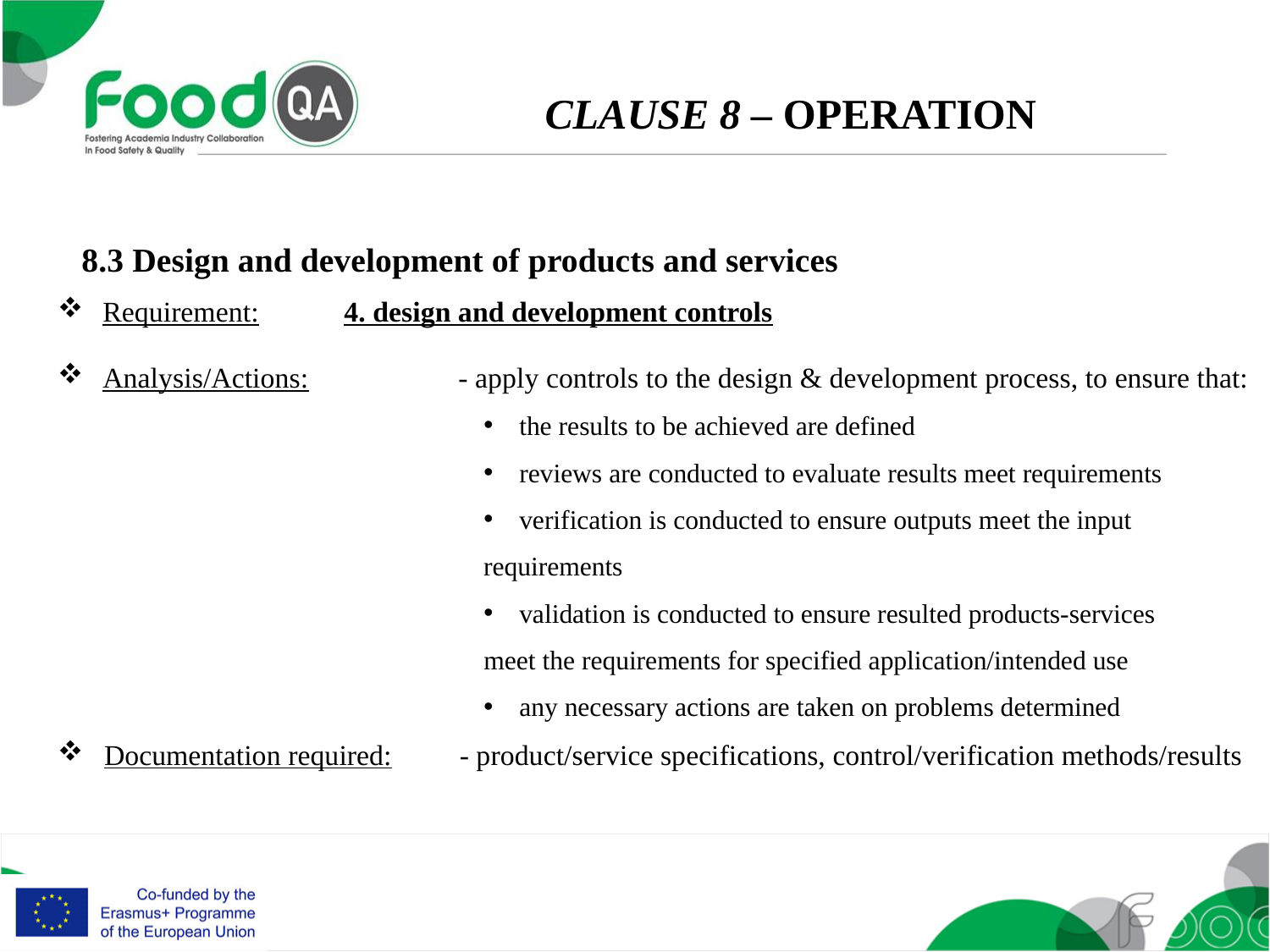

CLAUSE 8 – OPERATION
8.3 Design and development of products and services
Requirement: 		4. design and development controls
Analysis/Actions: 	- apply controls to the design & development process, to ensure that:
the results to be achieved are defined
reviews are conducted to evaluate results meet requirements
verification is conducted to ensure outputs meet the input
	requirements
validation is conducted to ensure resulted products-services
	meet the requirements for specified application/intended use
any necessary actions are taken on problems determined
Documentation required:	- product/service specifications, control/verification methods/results